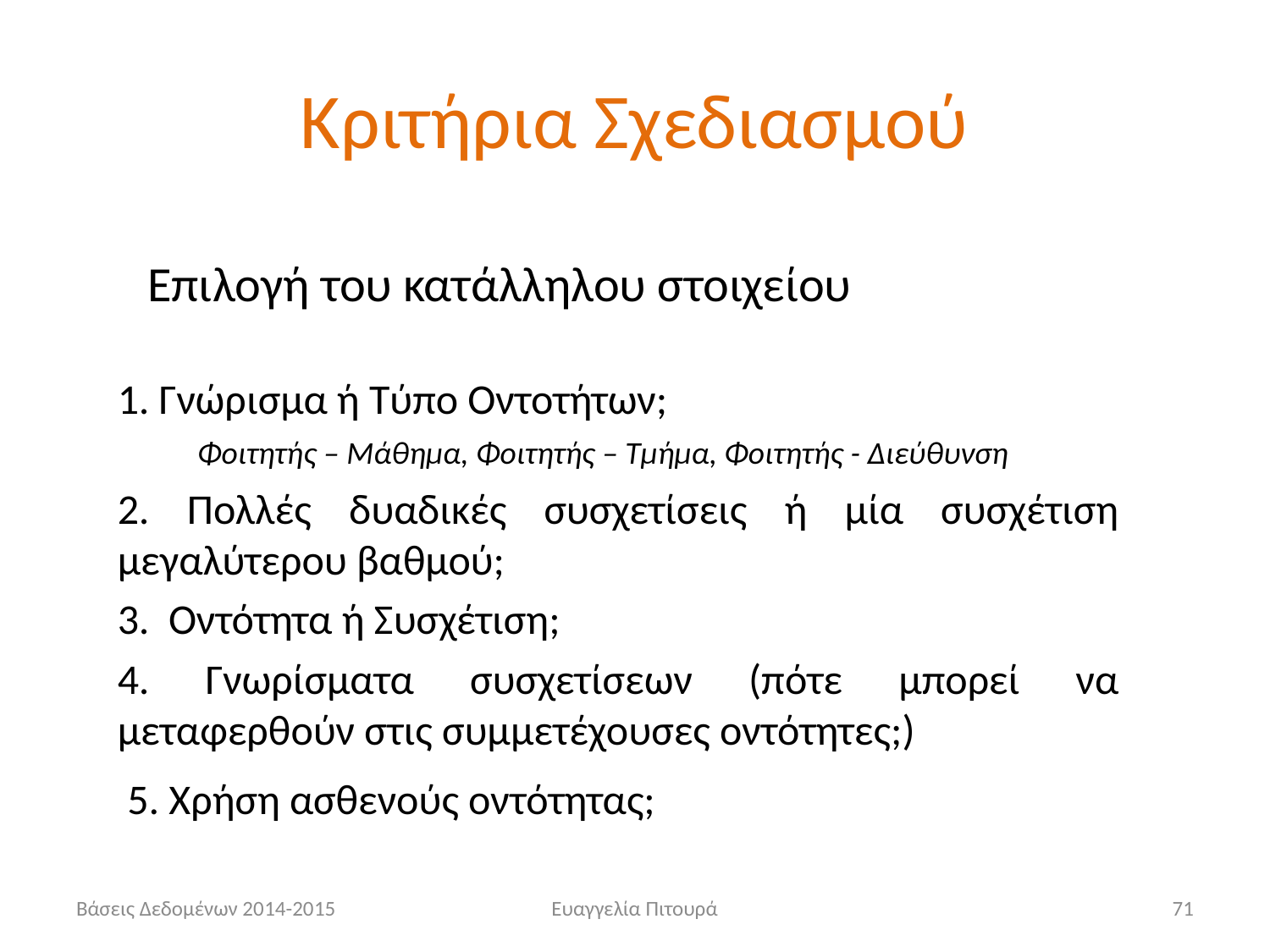

# Κριτήρια Σχεδιασμού
Επιλογή του κατάλληλου στοιχείου
1. Γνώρισμα ή Τύπο Οντοτήτων;
Φοιτητής – Μάθημα, Φοιτητής – Τμήμα, Φοιτητής - Διεύθυνση
2. Πολλές δυαδικές συσχετίσεις ή μία συσχέτιση μεγαλύτερου βαθμού;
3.  Οντότητα ή Συσχέτιση;
4. Γνωρίσματα συσχετίσεων (πότε μπορεί να μεταφερθούν στις συμμετέχουσες οντότητες;)
5. Χρήση ασθενούς οντότητας;

Βάσεις Δεδομένων 2014-2015
Ευαγγελία Πιτουρά
71